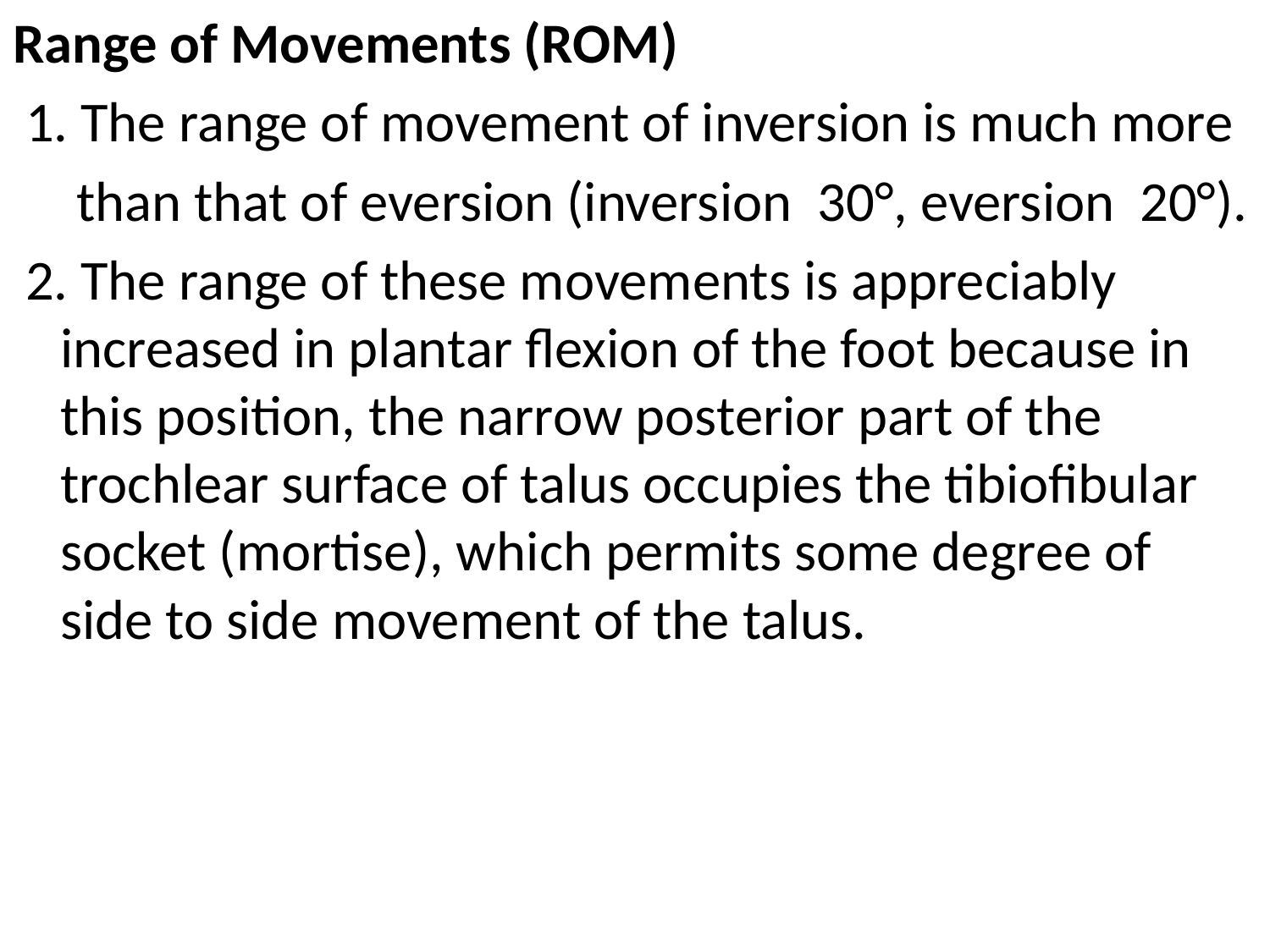

Range of Movements (ROM)
 1. The range of movement of inversion is much more
     than that of eversion (inversion  30°, eversion  20°).
 2. The range of these movements is appreciably increased in plantar flexion of the foot because in this position, the narrow posterior part of the trochlear surface of talus occupies the tibiofibular socket (mortise), which permits some degree of side to side movement of the talus.